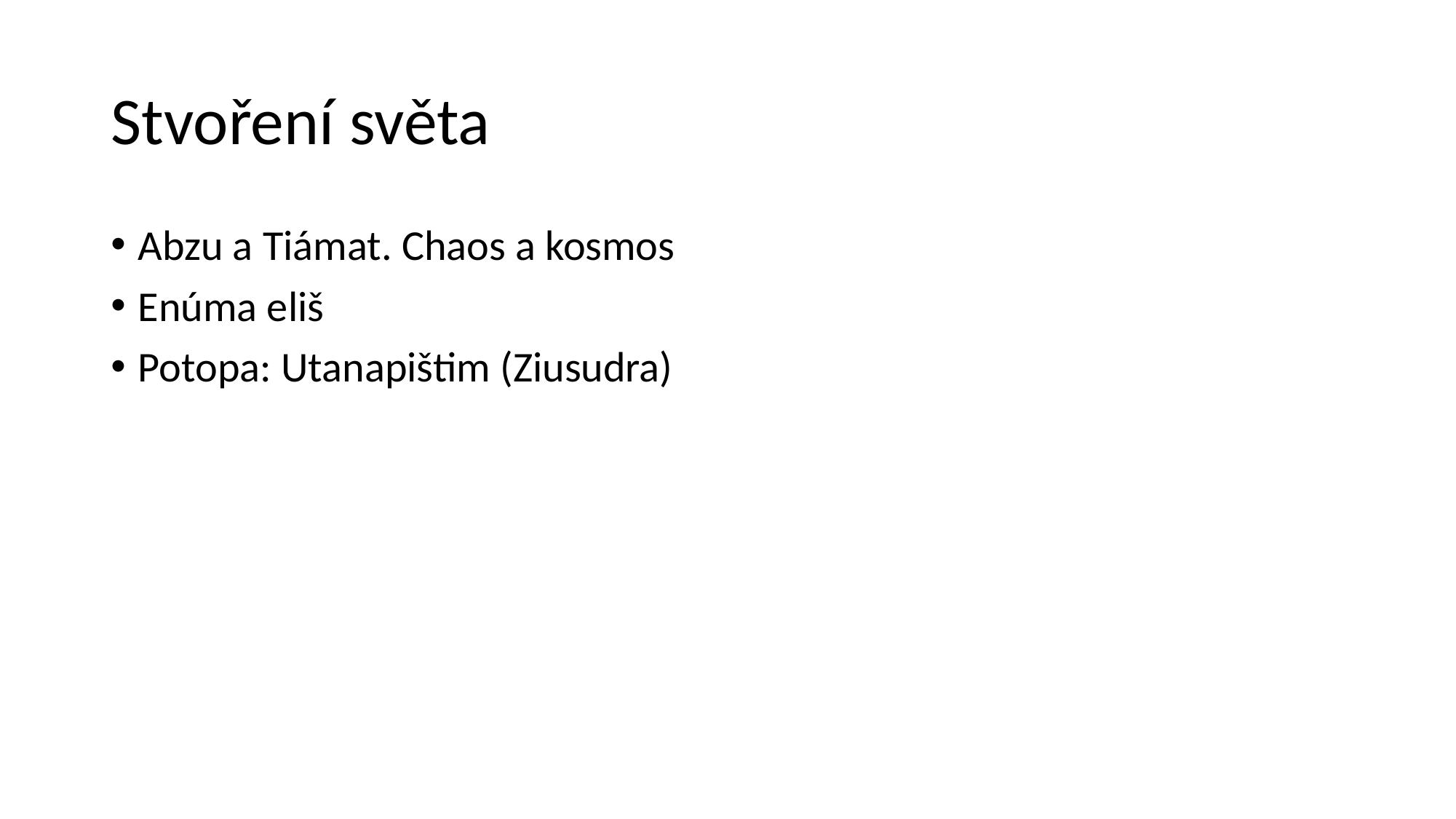

# Stvoření světa
Abzu a Tiámat. Chaos a kosmos
Enúma eliš
Potopa: Utanapištim (Ziusudra)